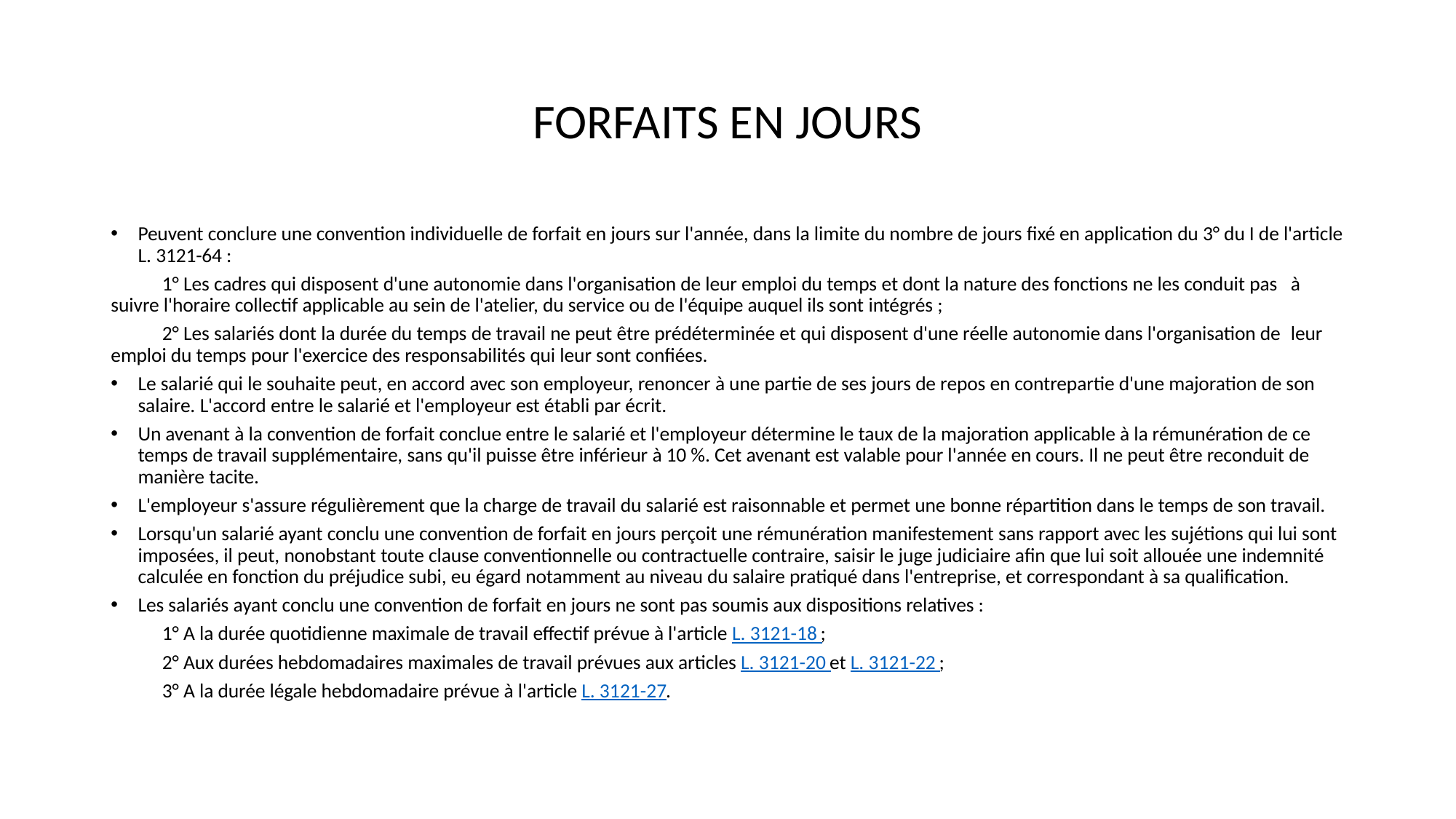

# FORFAITS EN JOURS
Peuvent conclure une convention individuelle de forfait en jours sur l'année, dans la limite du nombre de jours fixé en application du 3° du I de l'article L. 3121-64 :
	1° Les cadres qui disposent d'une autonomie dans l'organisation de leur emploi du temps et dont la nature des fonctions ne les conduit pas 	à suivre l'horaire collectif applicable au sein de l'atelier, du service ou de l'équipe auquel ils sont intégrés ;
	2° Les salariés dont la durée du temps de travail ne peut être prédéterminée et qui disposent d'une réelle autonomie dans l'organisation de 	leur emploi du temps pour l'exercice des responsabilités qui leur sont confiées.
Le salarié qui le souhaite peut, en accord avec son employeur, renoncer à une partie de ses jours de repos en contrepartie d'une majoration de son salaire. L'accord entre le salarié et l'employeur est établi par écrit.
Un avenant à la convention de forfait conclue entre le salarié et l'employeur détermine le taux de la majoration applicable à la rémunération de ce temps de travail supplémentaire, sans qu'il puisse être inférieur à 10 %. Cet avenant est valable pour l'année en cours. Il ne peut être reconduit de manière tacite.
L'employeur s'assure régulièrement que la charge de travail du salarié est raisonnable et permet une bonne répartition dans le temps de son travail.
Lorsqu'un salarié ayant conclu une convention de forfait en jours perçoit une rémunération manifestement sans rapport avec les sujétions qui lui sont imposées, il peut, nonobstant toute clause conventionnelle ou contractuelle contraire, saisir le juge judiciaire afin que lui soit allouée une indemnité calculée en fonction du préjudice subi, eu égard notamment au niveau du salaire pratiqué dans l'entreprise, et correspondant à sa qualification.
Les salariés ayant conclu une convention de forfait en jours ne sont pas soumis aux dispositions relatives :
	1° A la durée quotidienne maximale de travail effectif prévue à l'article L. 3121-18 ;
	2° Aux durées hebdomadaires maximales de travail prévues aux articles L. 3121-20 et L. 3121-22 ;
	3° A la durée légale hebdomadaire prévue à l'article L. 3121-27.